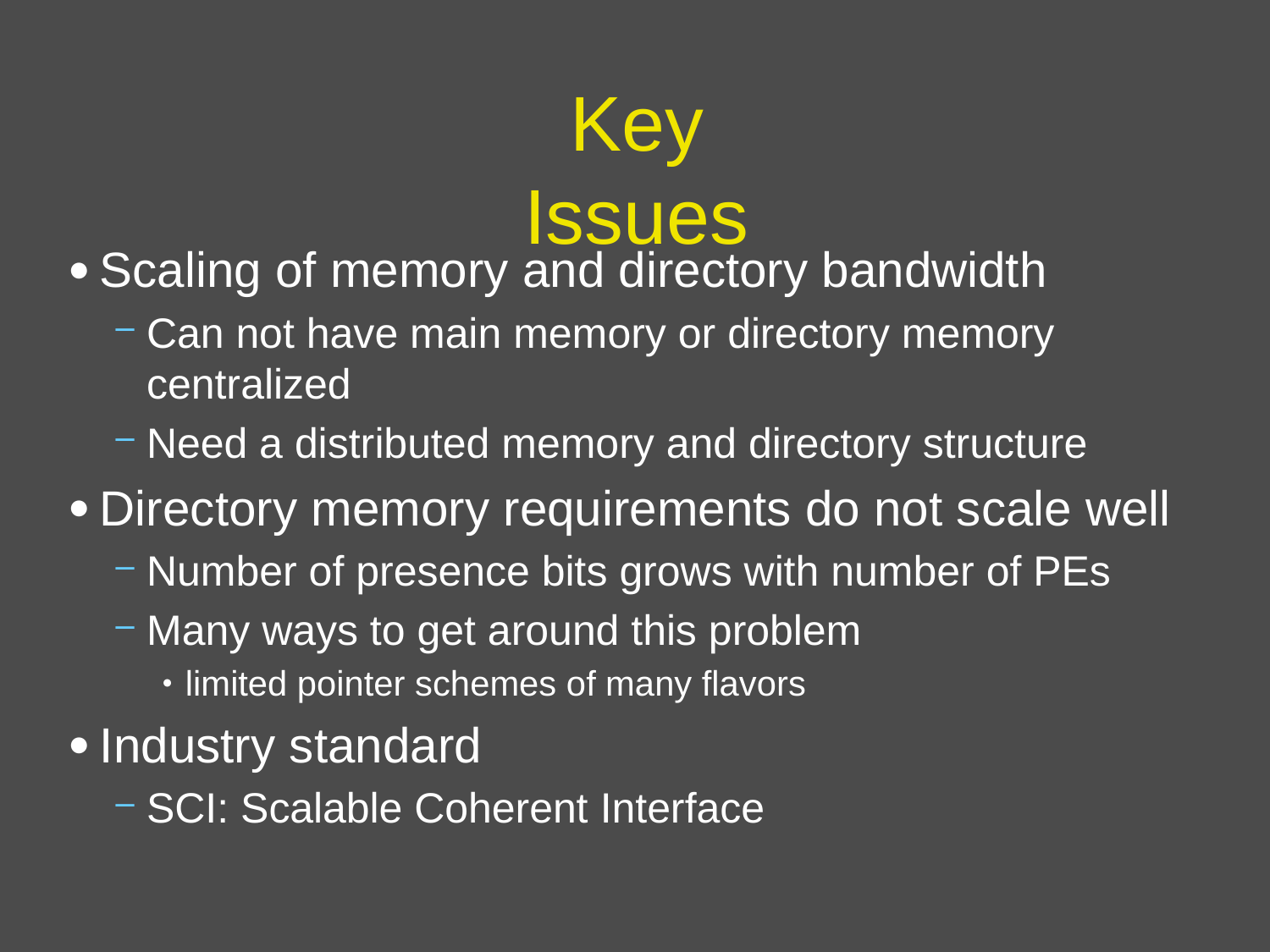

# Key Issues
Scaling of memory and directory bandwidth
Can not have main memory or directory memory centralized
Need a distributed memory and directory structure
Directory memory requirements do not scale well
Number of presence bits grows with number of PEs
Many ways to get around this problem
limited pointer schemes of many flavors
Industry standard
SCI: Scalable Coherent Interface